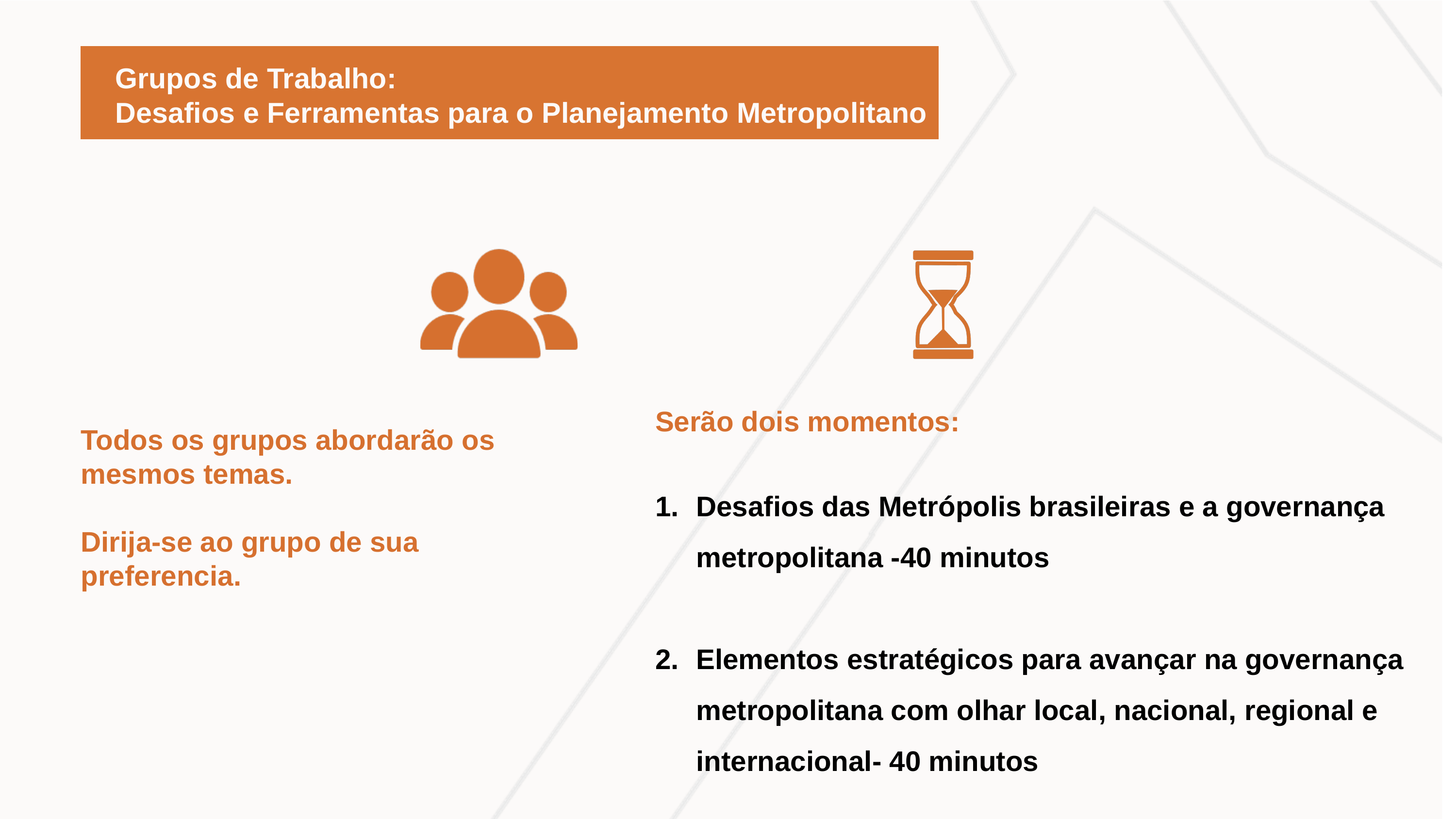

Grupos de Trabalho:
Desafios e Ferramentas para o Planejamento Metropolitano

Serão dois momentos:

Desafios das Metrópolis brasileiras e a governança metropolitana -40 minutos

Elementos estratégicos para avançar na governança metropolitana com olhar local, nacional, regional e internacional- 40 minutos

Todos os grupos abordarão os mesmos temas.

Dirija-se ao grupo de sua preferencia.